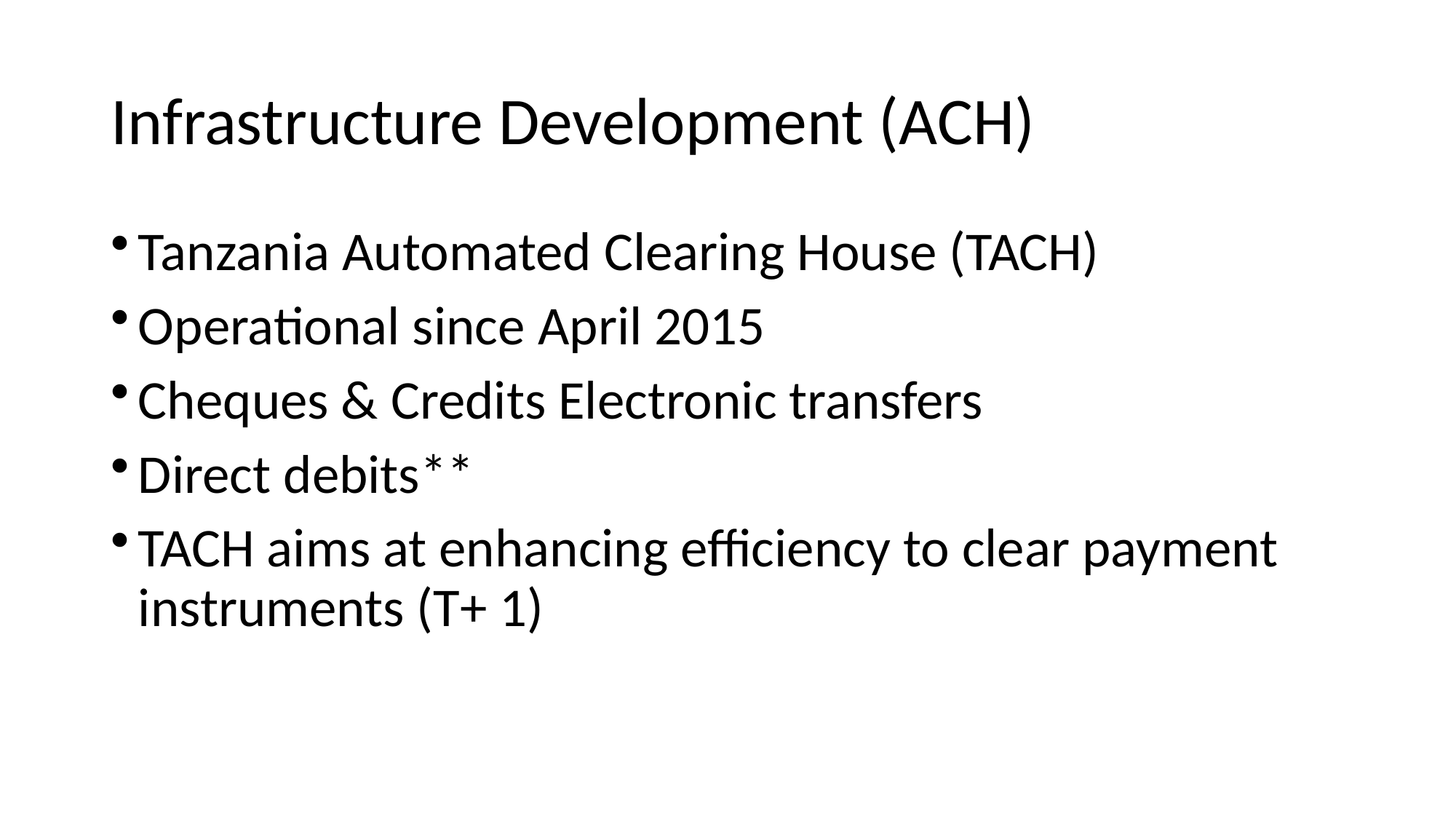

# Infrastructure Development (ACH)
Tanzania Automated Clearing House (TACH)
Operational since April 2015
Cheques & Credits Electronic transfers
Direct debits**
TACH aims at enhancing efficiency to clear payment instruments (T+ 1)